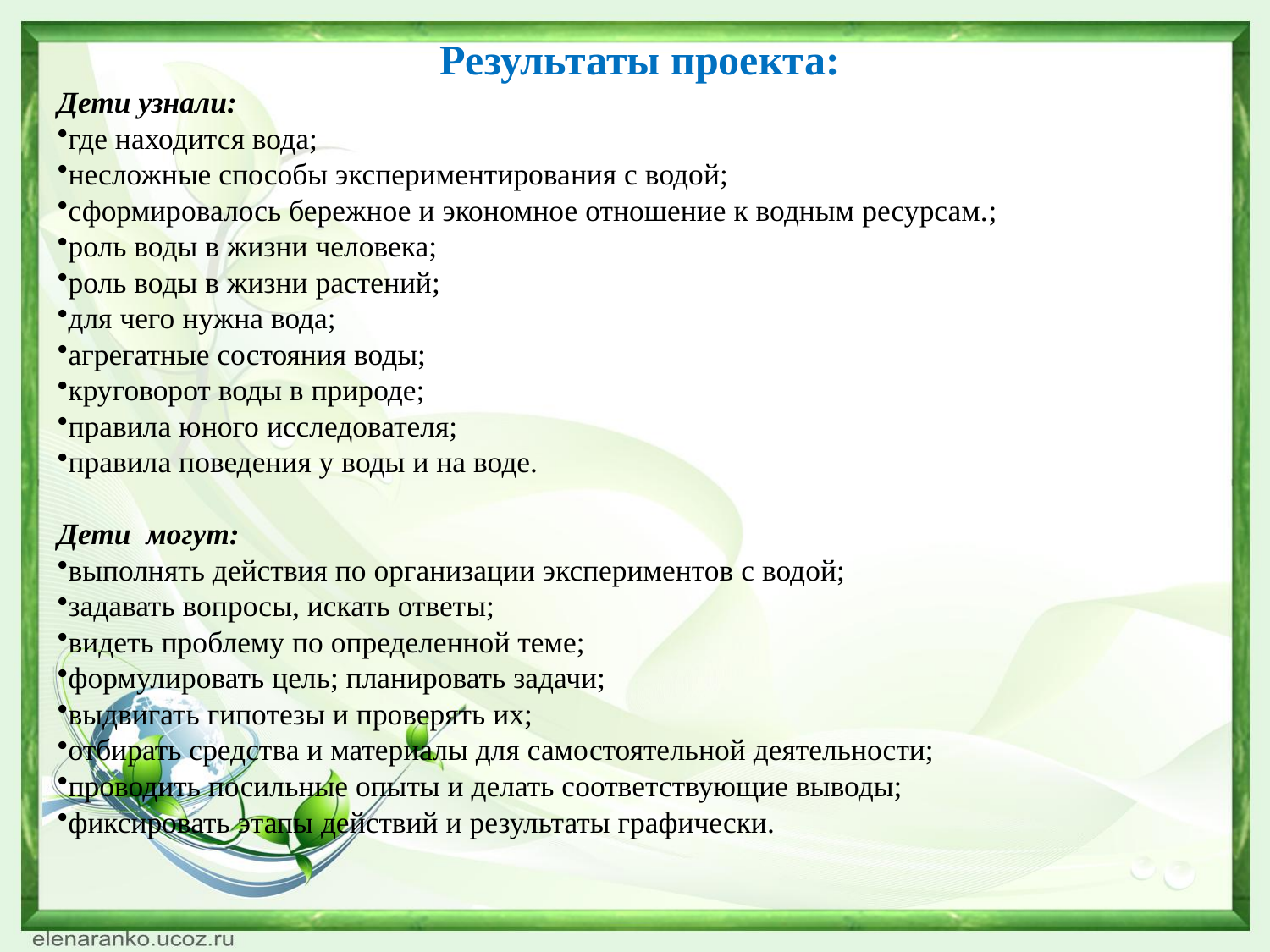

Результаты проекта:
Дети узнали:
где находится вода;
несложные способы экспериментирования с водой;
сформировалось бережное и экономное отношение к водным ресурсам.;
роль воды в жизни человека;
роль воды в жизни растений;
для чего нужна вода;
агрегатные состояния воды;
круговорот воды в природе;
правила юного исследователя;
правила поведения у воды и на воде.

Дети  могут:
выполнять действия по организации экспериментов с водой;
задавать вопросы, искать ответы;
видеть проблему по определенной теме;
формулировать цель; планировать задачи;
выдвигать гипотезы и проверять их;
отбирать средства и материалы для самостоятельной деятельности;
проводить посильные опыты и делать соответствующие выводы;
фиксировать этапы действий и результаты графически.